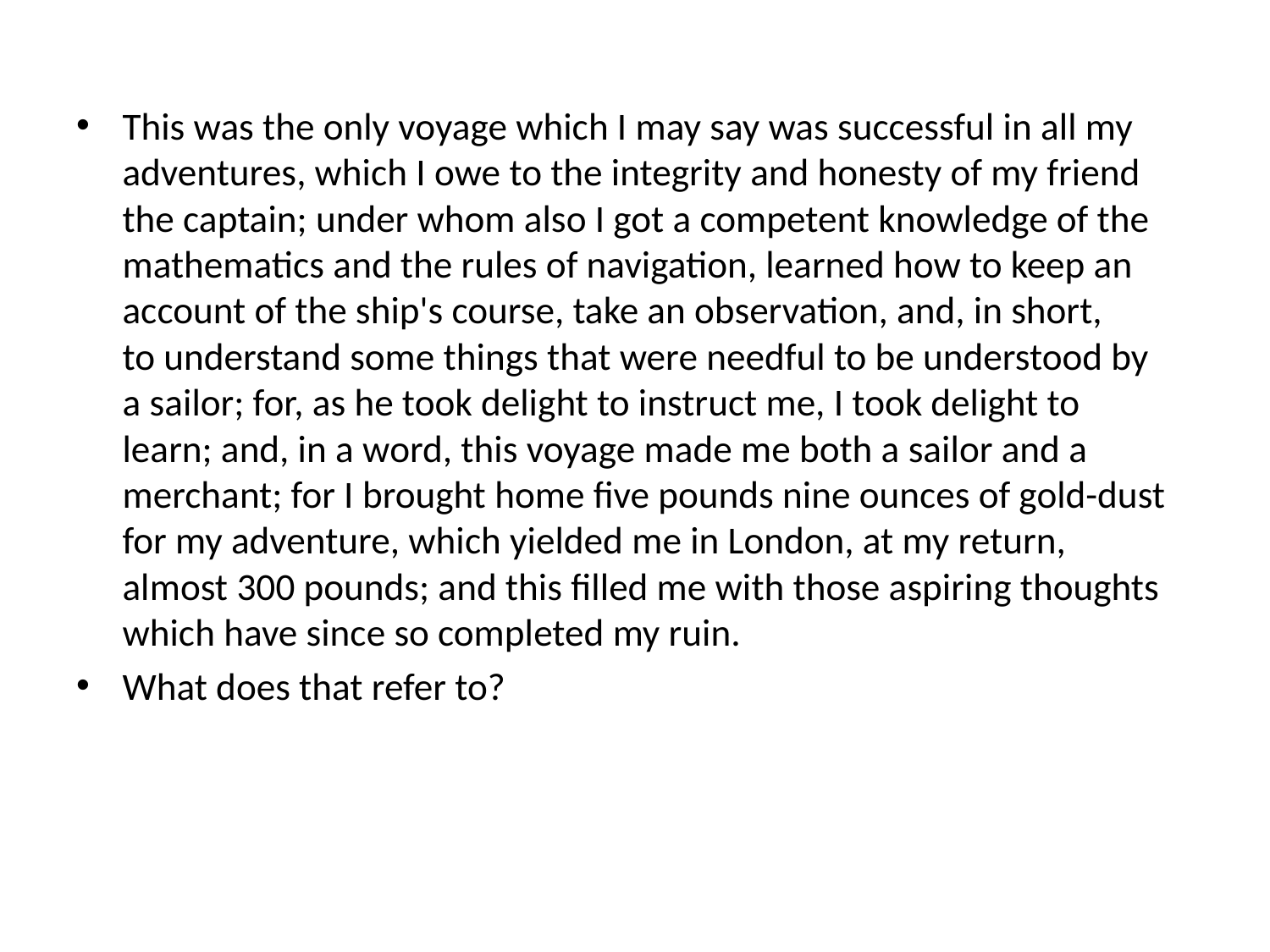

This was the only voyage which I may say was successful in all my 
adventures, which I owe to the integrity and honesty of my friend 
the captain; under whom also I got a competent knowledge of the 
mathematics and the rules of navigation, learned how to keep an 
account of the ship's course, take an observation, and, in short, 
to understand some things that were needful to be understood by a sailor; for, as he took delight to instruct me, I took delight to 
learn; and, in a word, this voyage made me both a sailor and a 
merchant; for I brought home five pounds nine ounces of gold-dust 
for my adventure, which yielded me in London, at my return, almost 300 pounds; and this filled me with those aspiring thoughts which have since so completed my ruin.
What does that refer to?